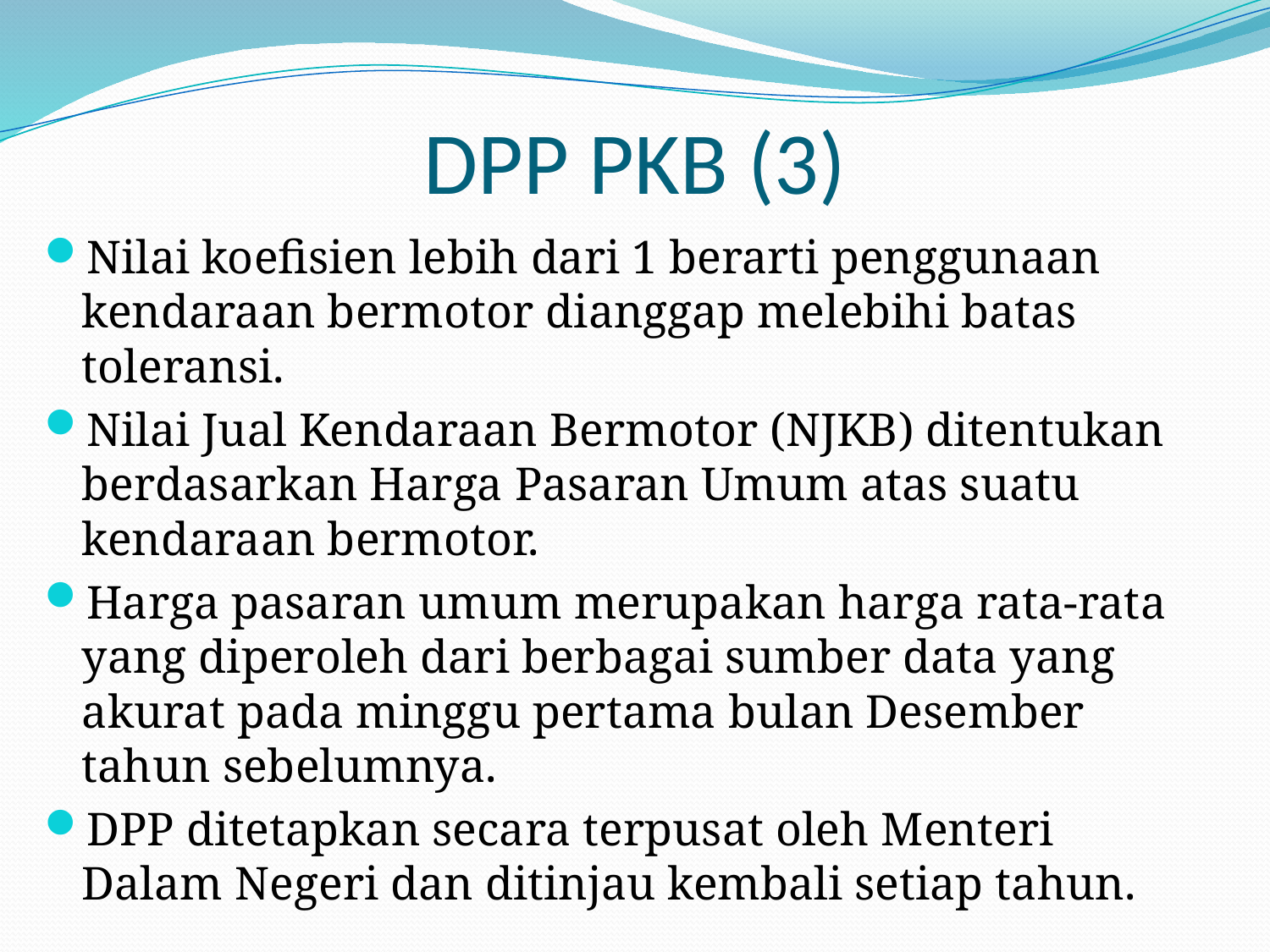

# DPP PKB (3)
Nilai koefisien lebih dari 1 berarti penggunaan kendaraan bermotor dianggap melebihi batas toleransi.
Nilai Jual Kendaraan Bermotor (NJKB) ditentukan berdasarkan Harga Pasaran Umum atas suatu kendaraan bermotor.
Harga pasaran umum merupakan harga rata-rata yang diperoleh dari berbagai sumber data yang akurat pada minggu pertama bulan Desember tahun sebelumnya.
DPP ditetapkan secara terpusat oleh Menteri Dalam Negeri dan ditinjau kembali setiap tahun.